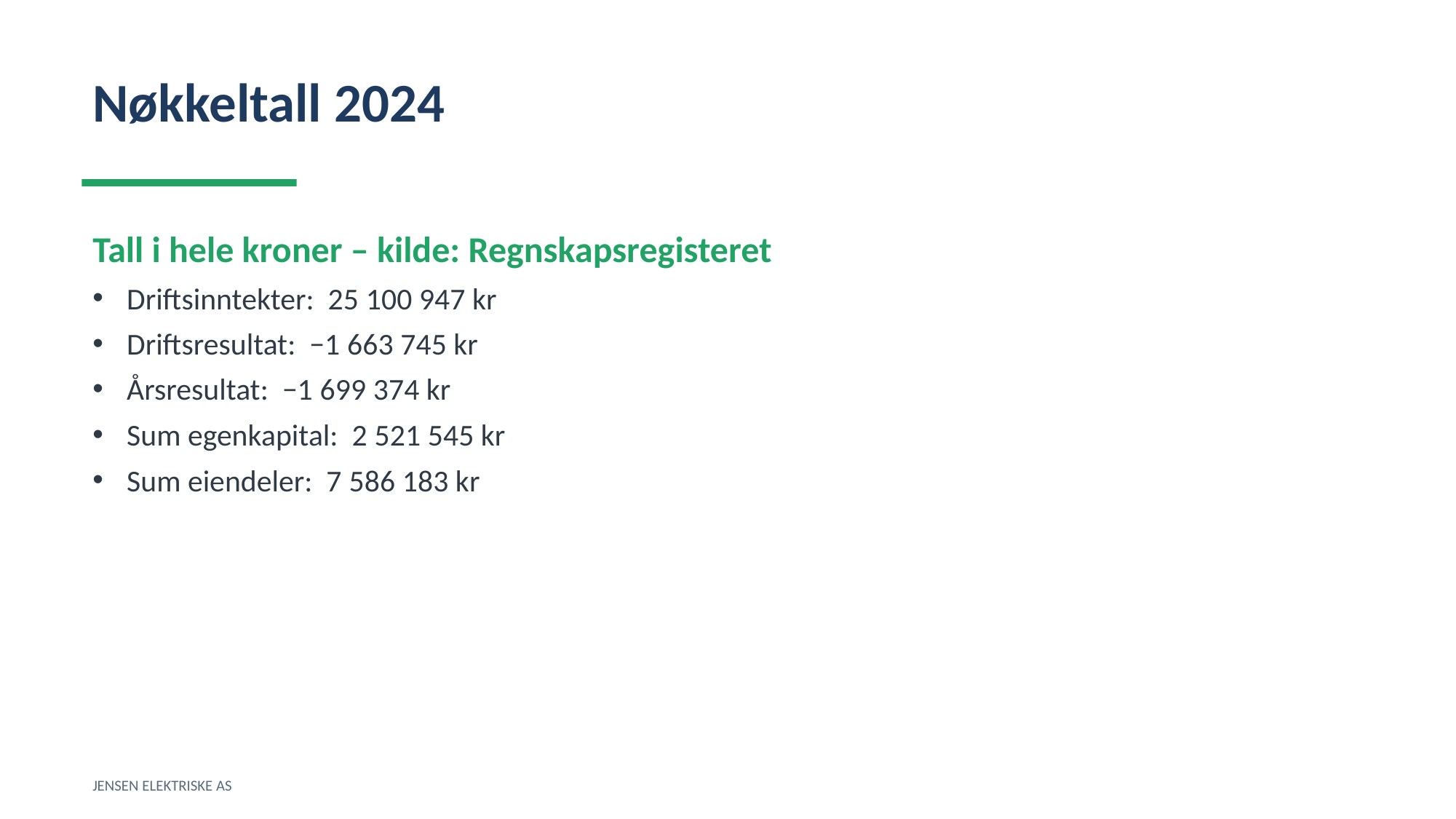

Nøkkeltall 2024

Tall i hele kroner – kilde: Regnskapsregisteret
Driftsinntekter:  25 100 947 kr
Driftsresultat:  −1 663 745 kr
Årsresultat:  −1 699 374 kr
Sum egenkapital:  2 521 545 kr
Sum eiendeler:  7 586 183 kr
JENSEN ELEKTRISKE AS